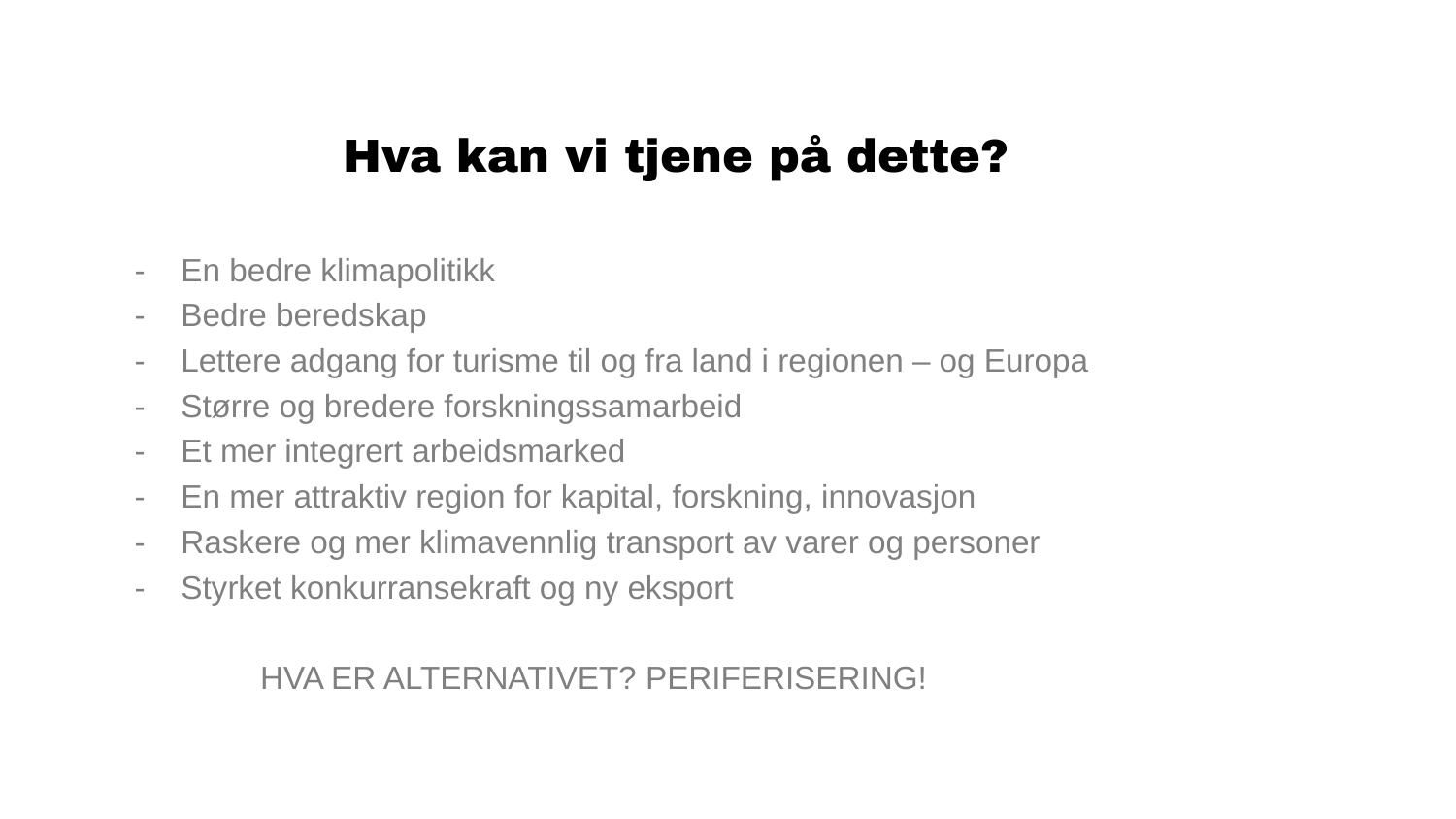

# Hva kan vi tjene på dette?

 -    En bedre klimapolitikk
 -    Bedre beredskap
 -    Lettere adgang for turisme til og fra land i regionen – og Europa
 -    Større og bredere forskningssamarbeid
 -    Et mer integrert arbeidsmarked
 -    En mer attraktiv region for kapital, forskning, innovasjon
 -    Raskere og mer klimavennlig transport av varer og personer
 -    Styrket konkurransekraft og ny eksport

               HVA ER ALTERNATIVET? PERIFERISERING!